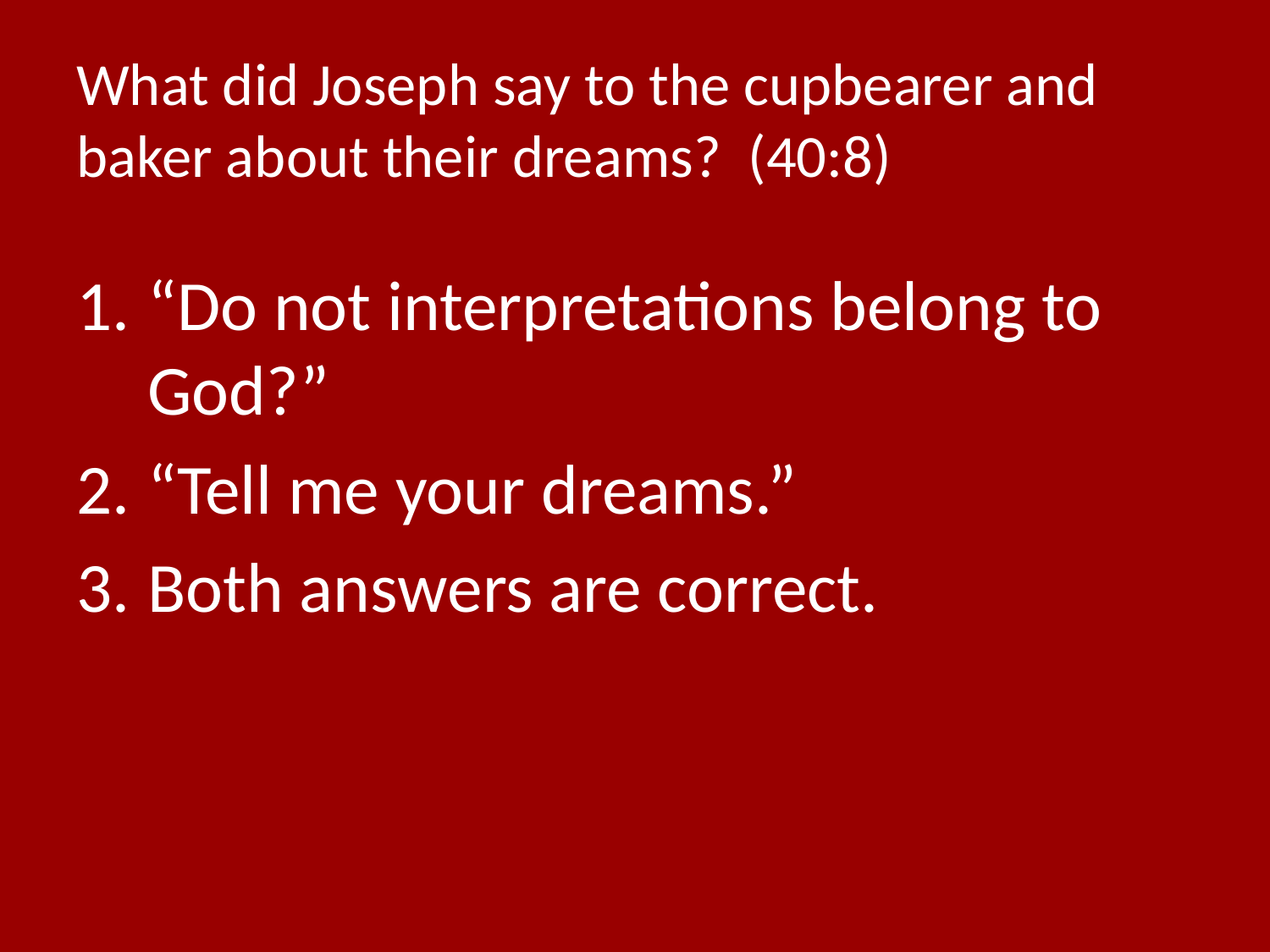

# What did Joseph say to the cupbearer and baker about their dreams?  (40:8)
“Do not interpretations belong to God?”
“Tell me your dreams.”
Both answers are correct.